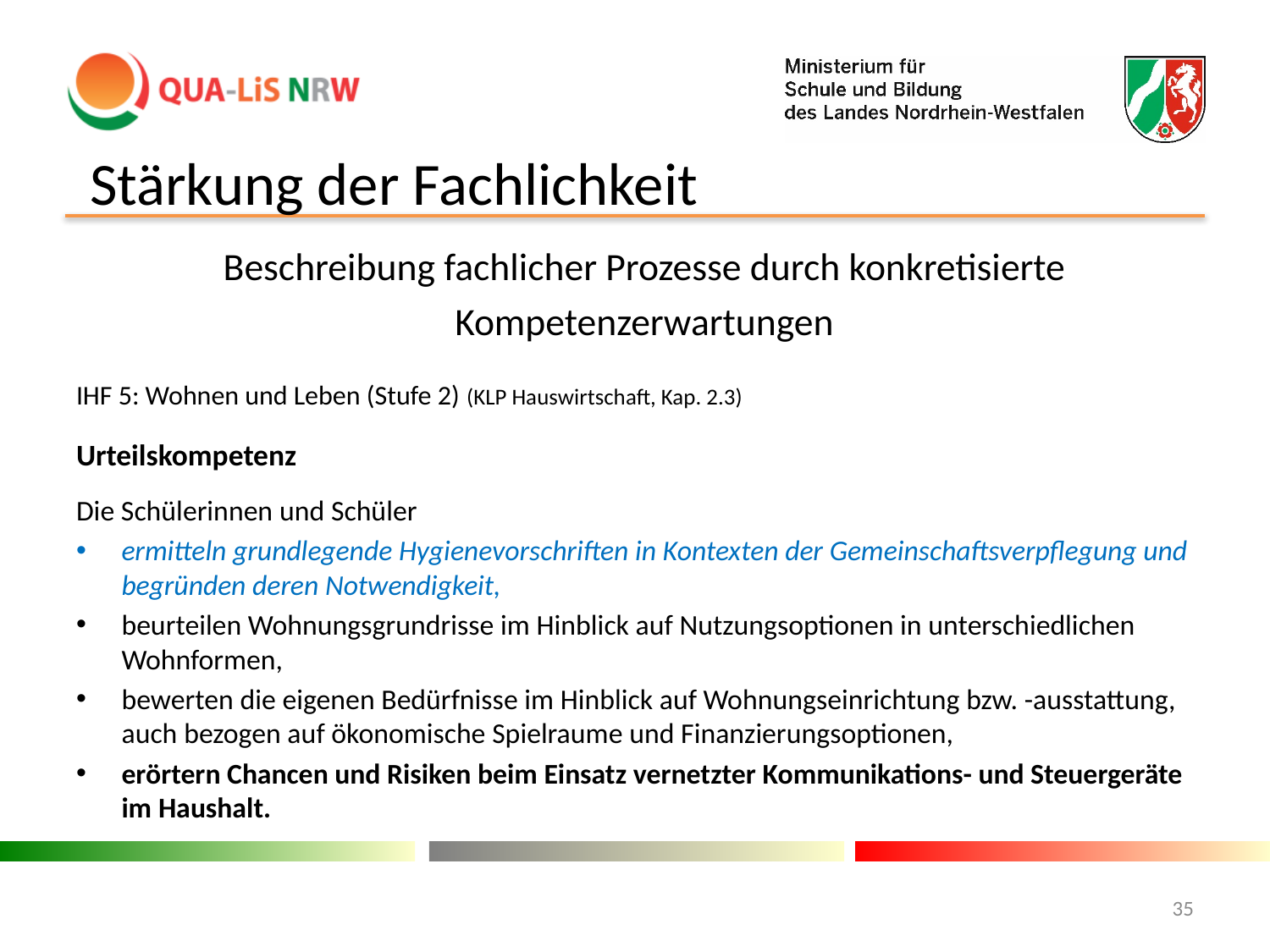

# Stärkung der Fachlichkeit
Beschreibung fachlicher Prozesse durch konkretisierte Kompetenzerwartungen

IHF 5: Wohnen und Leben (Stufe 2) (KLP Hauswirtschaft, Kap. 2.3)

Urteilskompetenz

Die Schülerinnen und Schüler
ermitteln grundlegende Hygienevorschriften in Kontexten der Gemeinschaftsverpflegung und begründen deren Notwendigkeit,
beurteilen Wohnungsgrundrisse im Hinblick auf Nutzungsoptionen in unterschiedlichen Wohnformen,
bewerten die eigenen Bedürfnisse im Hinblick auf Wohnungseinrichtung bzw. -ausstattung, auch bezogen auf ökonomische Spielraume und Finanzierungsoptionen,
erörtern Chancen und Risiken beim Einsatz vernetzter Kommunikations- und Steuergeräte im Haushalt.

35